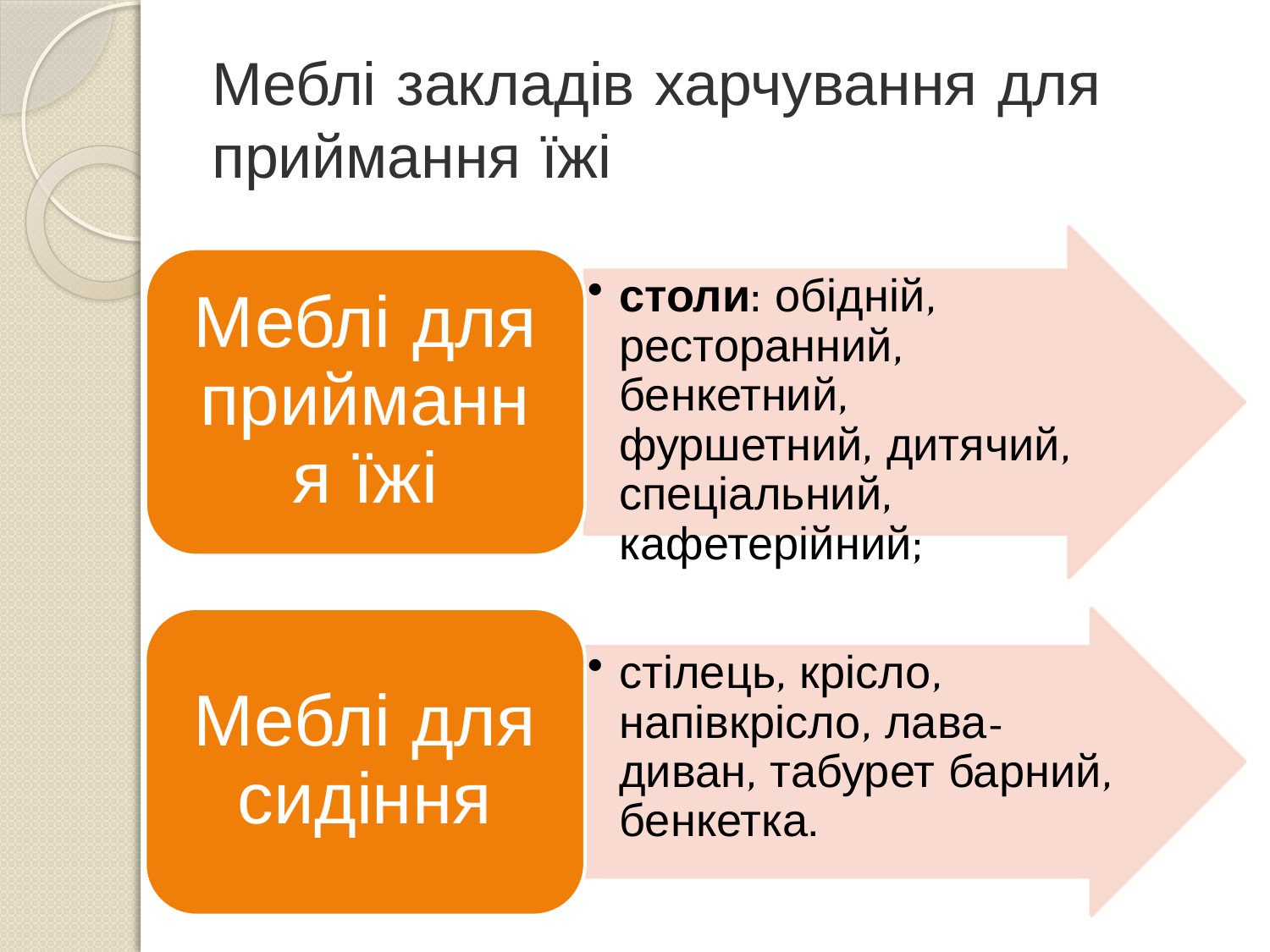

# Меблі закладів харчування для приймання їжі
столи: обідній, ресторанний, бенкетний, фуршетний, дитячий, спеціальний, кафетерійний;
Меблі для приймання їжі
стілець, крісло, напівкрісло, лава-диван, табурет барний, бенкетка.
Меблі для сидіння